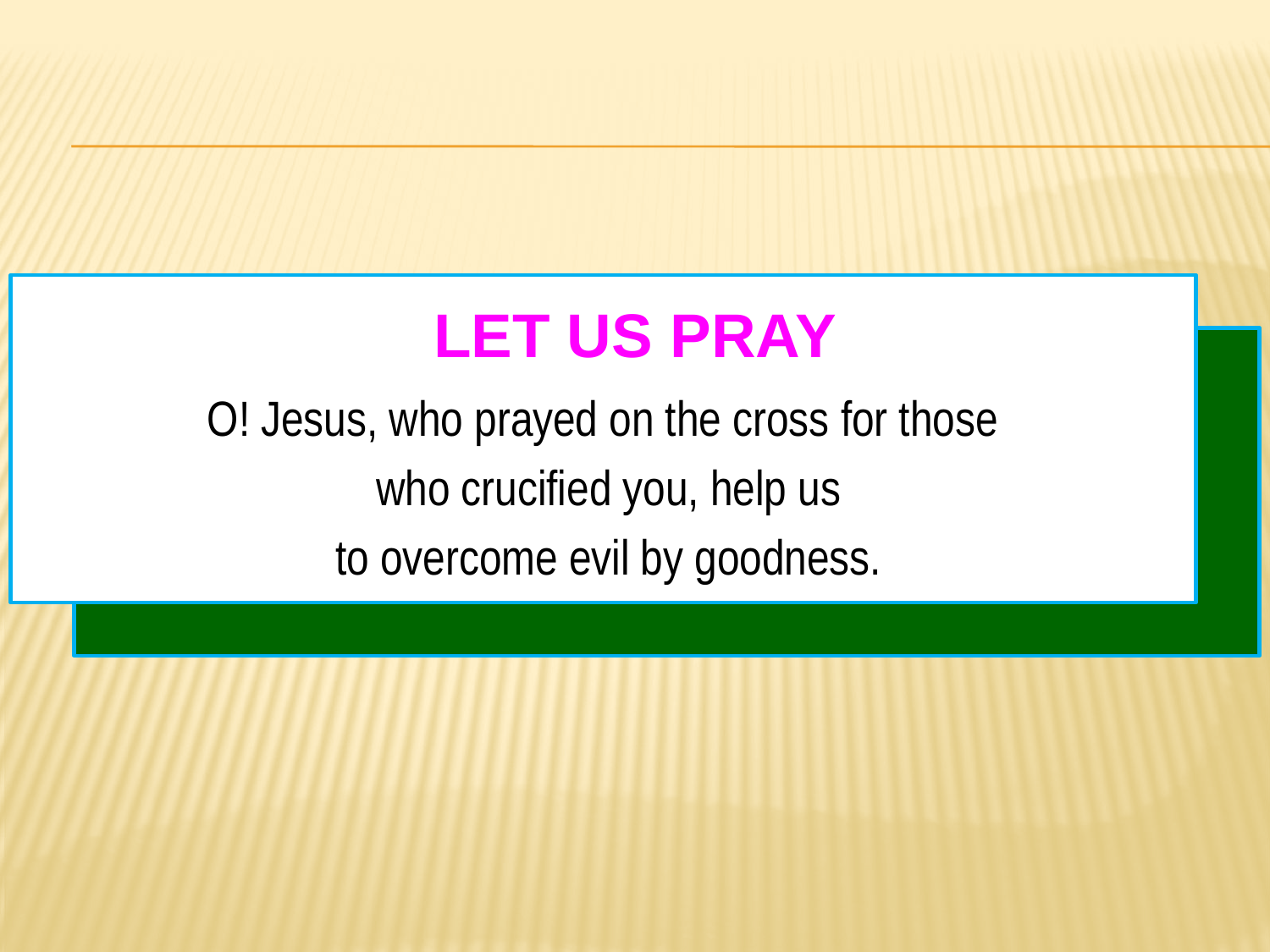

# Let us pray

O! Jesus, who prayed on the cross for those
who crucified you, help us
to overcome evil by goodness.